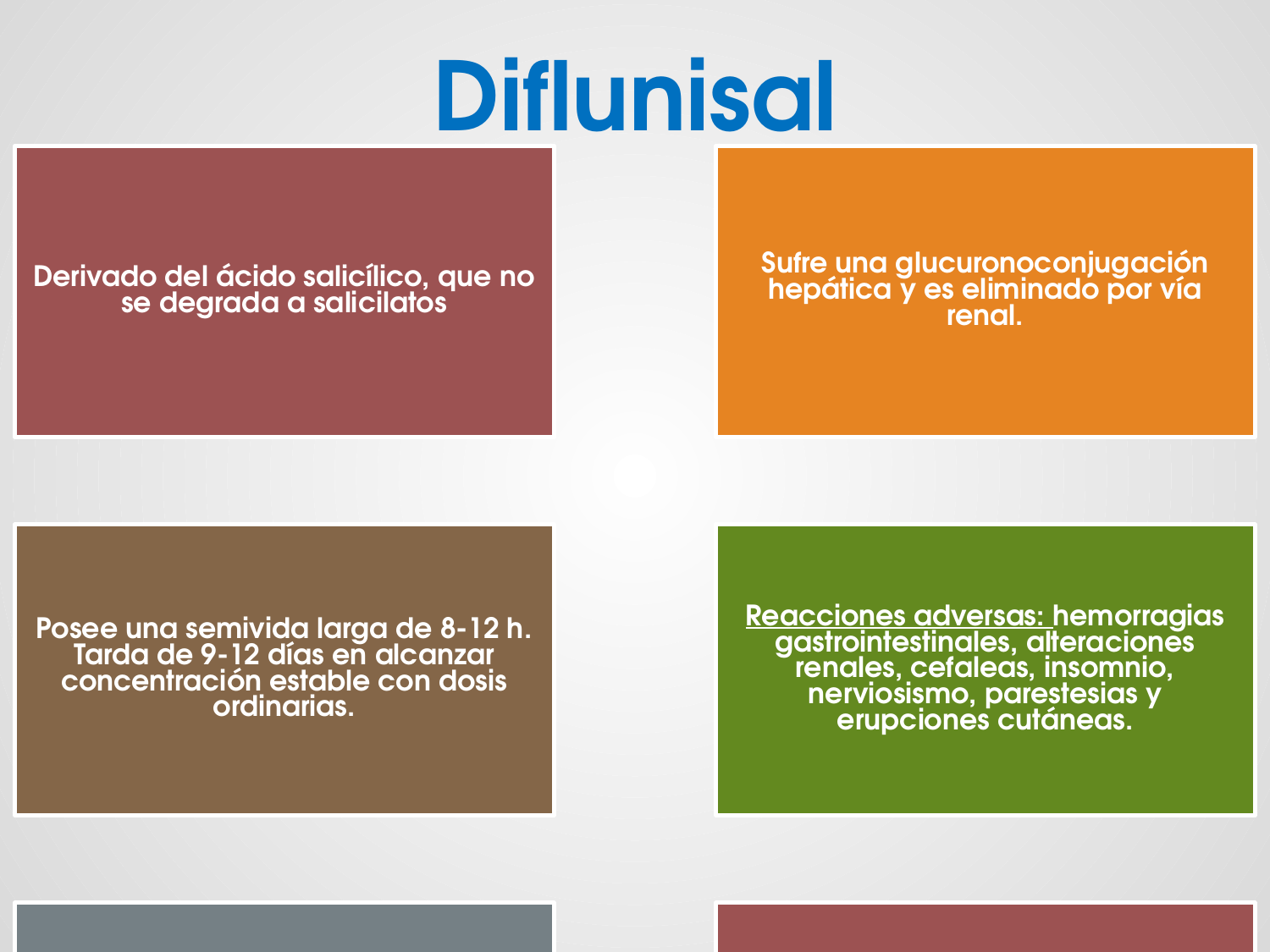

# Diflunisal
Derivado del ácido salicílico, que no se degrada a salicilatos
Sufre una glucuronoconjugación hepática y es eliminado por vía renal.
Posee una semivida larga de 8-12 h. Tarda de 9-12 días en alcanzar concentración estable con dosis ordinarias.
Reacciones adversas: hemorragias gastrointestinales, alteraciones renales, cefaleas, insomnio, nerviosismo, parestesias y erupciones cutáneas.